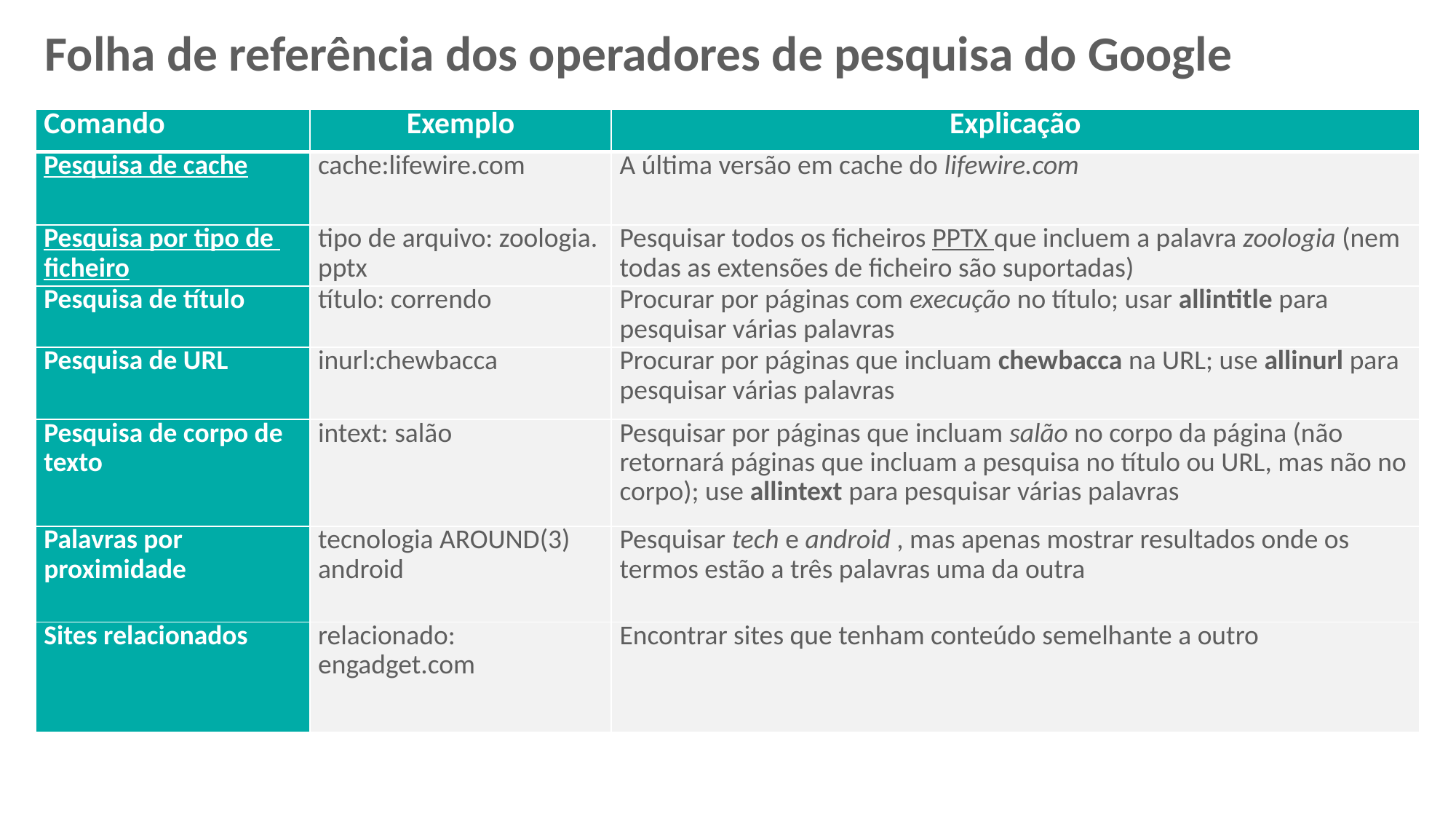

Folha de referência dos operadores de pesquisa do Google
| Comando | Exemplo | Explicação |
| --- | --- | --- |
| Pesquisa de cache | cache:lifewire.com | A última versão em cache do lifewire.com |
| Pesquisa por tipo de ficheiro | tipo de arquivo: zoologia. pptx | Pesquisar todos os ficheiros PPTX que incluem a palavra zoologia (nem todas as extensões de ficheiro são suportadas) |
| Pesquisa de título | título: correndo | Procurar por páginas com execução no título; usar allintitle para pesquisar várias palavras |
| Pesquisa de URL | inurl:chewbacca | Procurar por páginas que incluam chewbacca na URL; use allinurl para pesquisar várias palavras |
| Pesquisa de corpo de texto | intext: salão | Pesquisar por páginas que incluam salão no corpo da página (não retornará páginas que incluam a pesquisa no título ou URL, mas não no corpo); use allintext para pesquisar várias palavras |
| Palavras por proximidade | tecnologia AROUND(3) android | Pesquisar tech e android , mas apenas mostrar resultados onde os termos estão a três palavras uma da outra |
| Sites relacionados | relacionado: engadget.com | Encontrar sites que tenham conteúdo semelhante a outro |